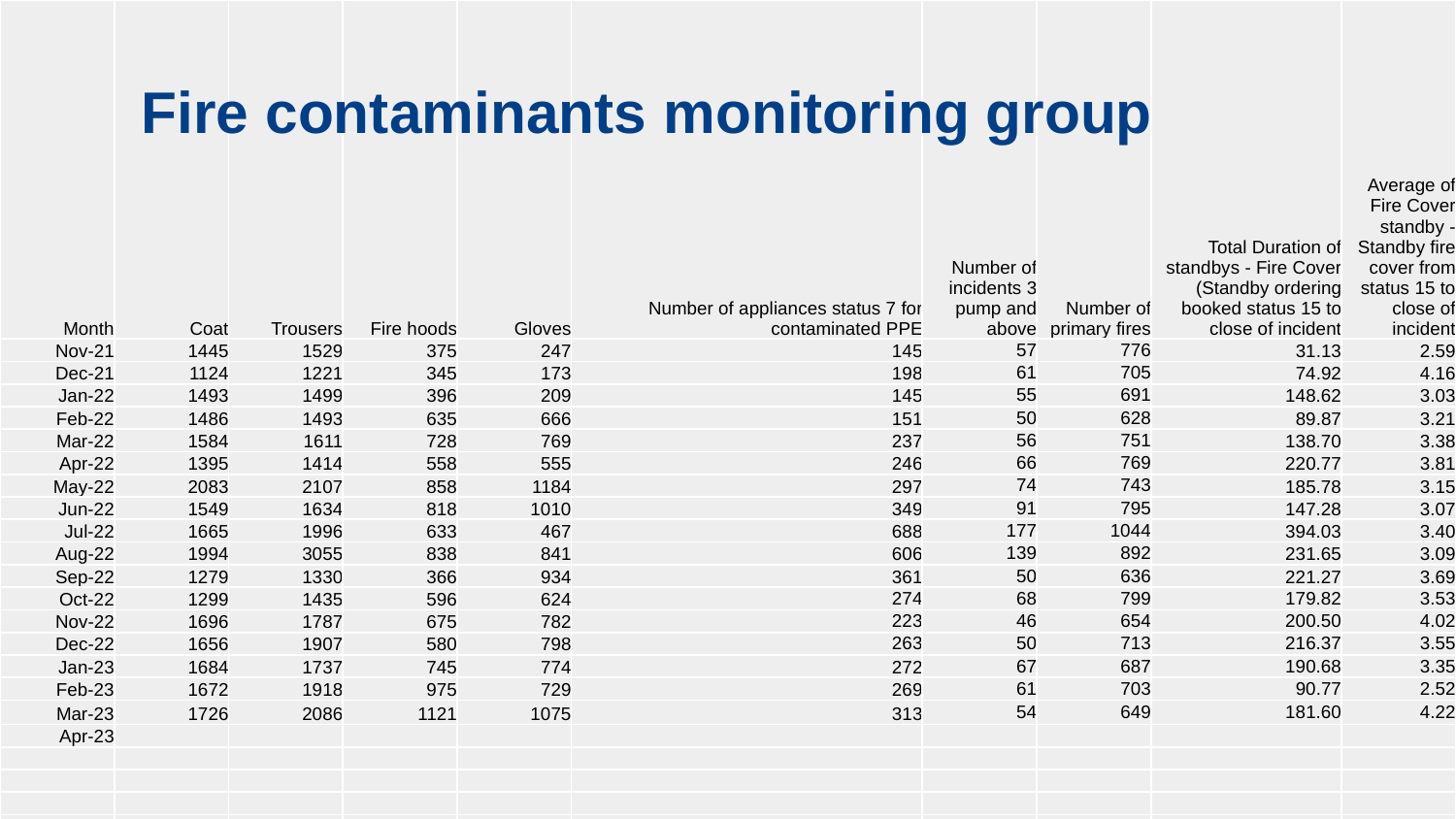

| Month | Coat | Trousers | Fire hoods | Gloves | Number of appliances status 7 for contaminated PPE | Number of incidents 3 pump and above | Number of primary fires | Total Duration of standbys - Fire Cover (Standby ordering booked status 15 to close of incident | Average of Fire Cover standby - Standby fire cover from status 15 to close of incident |
| --- | --- | --- | --- | --- | --- | --- | --- | --- | --- |
| Nov-21 | 1445 | 1529 | 375 | 247 | 145 | 57 | 776 | 31.13 | 2.59 |
| Dec-21 | 1124 | 1221 | 345 | 173 | 198 | 61 | 705 | 74.92 | 4.16 |
| Jan-22 | 1493 | 1499 | 396 | 209 | 145 | 55 | 691 | 148.62 | 3.03 |
| Feb-22 | 1486 | 1493 | 635 | 666 | 151 | 50 | 628 | 89.87 | 3.21 |
| Mar-22 | 1584 | 1611 | 728 | 769 | 237 | 56 | 751 | 138.70 | 3.38 |
| Apr-22 | 1395 | 1414 | 558 | 555 | 246 | 66 | 769 | 220.77 | 3.81 |
| May-22 | 2083 | 2107 | 858 | 1184 | 297 | 74 | 743 | 185.78 | 3.15 |
| Jun-22 | 1549 | 1634 | 818 | 1010 | 349 | 91 | 795 | 147.28 | 3.07 |
| Jul-22 | 1665 | 1996 | 633 | 467 | 688 | 177 | 1044 | 394.03 | 3.40 |
| Aug-22 | 1994 | 3055 | 838 | 841 | 606 | 139 | 892 | 231.65 | 3.09 |
| Sep-22 | 1279 | 1330 | 366 | 934 | 361 | 50 | 636 | 221.27 | 3.69 |
| Oct-22 | 1299 | 1435 | 596 | 624 | 274 | 68 | 799 | 179.82 | 3.53 |
| Nov-22 | 1696 | 1787 | 675 | 782 | 223 | 46 | 654 | 200.50 | 4.02 |
| Dec-22 | 1656 | 1907 | 580 | 798 | 263 | 50 | 713 | 216.37 | 3.55 |
| Jan-23 | 1684 | 1737 | 745 | 774 | 272 | 67 | 687 | 190.68 | 3.35 |
| Feb-23 | 1672 | 1918 | 975 | 729 | 269 | 61 | 703 | 90.77 | 2.52 |
| Mar-23 | 1726 | 2086 | 1121 | 1075 | 313 | 54 | 649 | 181.60 | 4.22 |
| Apr-23 |  |  |  |  |  |  |  |  |  |
|  |  |  |  |  |  |  |  |  |  |
|  |  |  |  |  |  |  |  |  |  |
|  |  |  |  |  |  |  |  |  |  |
|  |  |  |  |  |  |  |  |  |  |
| Average | 1578 | 1751 | 661 | 696 | 297.0 | 73.8 | 752.2 | 178.1 | 3.40 |
# Laundry - Incident facts and figures
Fire contaminants monitoring group